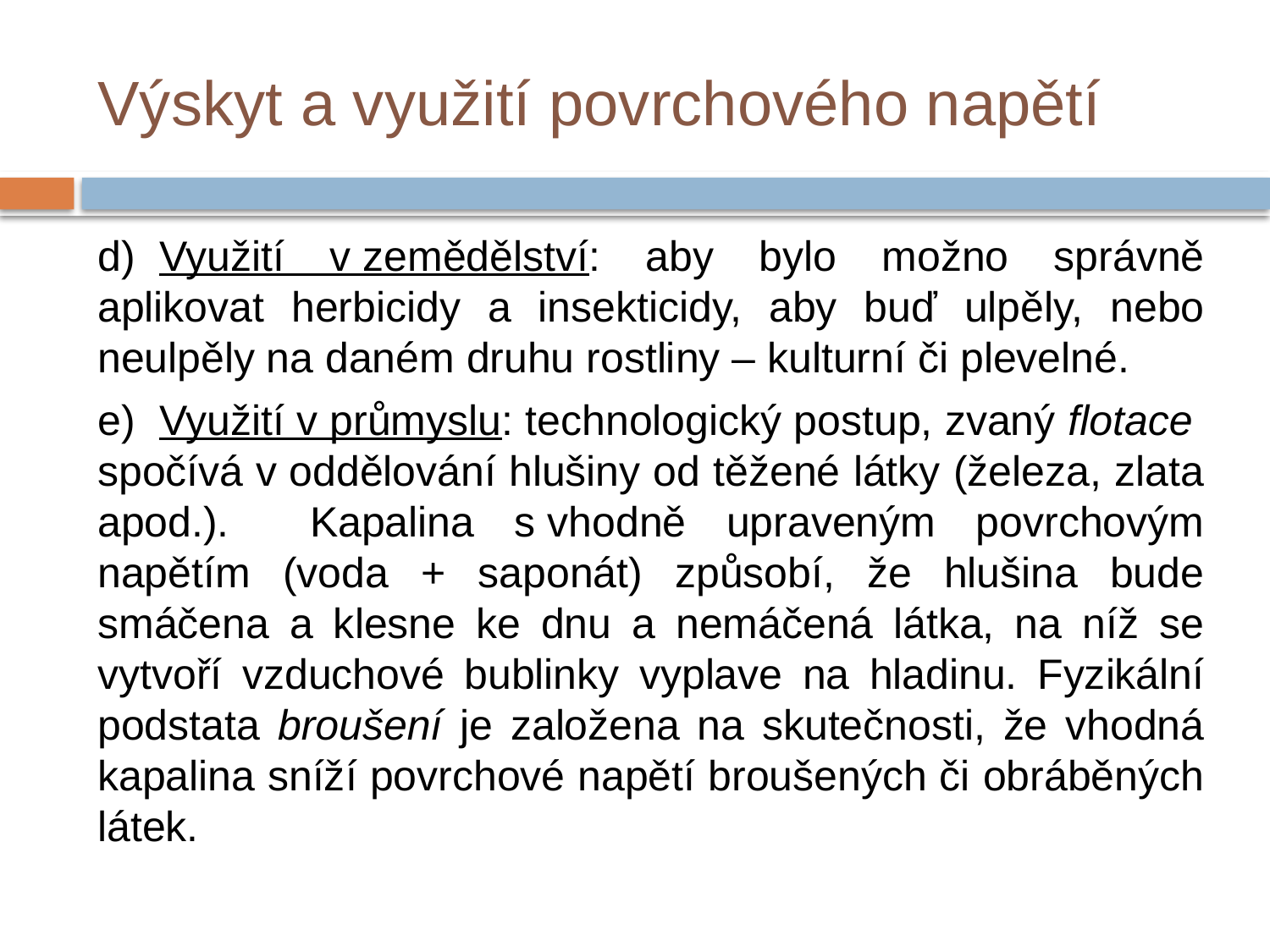

# Výskyt a využití povrchového napětí
d)  Využití v zemědělství: aby bylo možno správně aplikovat herbicidy a insekticidy, aby buď ulpěly, nebo neulpěly na daném druhu rostliny – kulturní či plevelné.
e)  Využití v průmyslu: technologický postup, zvaný flotace  spočívá v oddělování hlušiny od těžené látky (železa, zlata apod.).  Kapalina s vhodně upraveným povrchovým napětím (voda + saponát) způsobí, že hlušina bude smáčena a klesne ke dnu a nemáčená látka, na níž se vytvoří vzduchové bublinky vyplave na hladinu. Fyzikální podstata broušení je založena na skutečnosti, že vhodná kapalina sníží povrchové napětí broušených či obráběných látek.